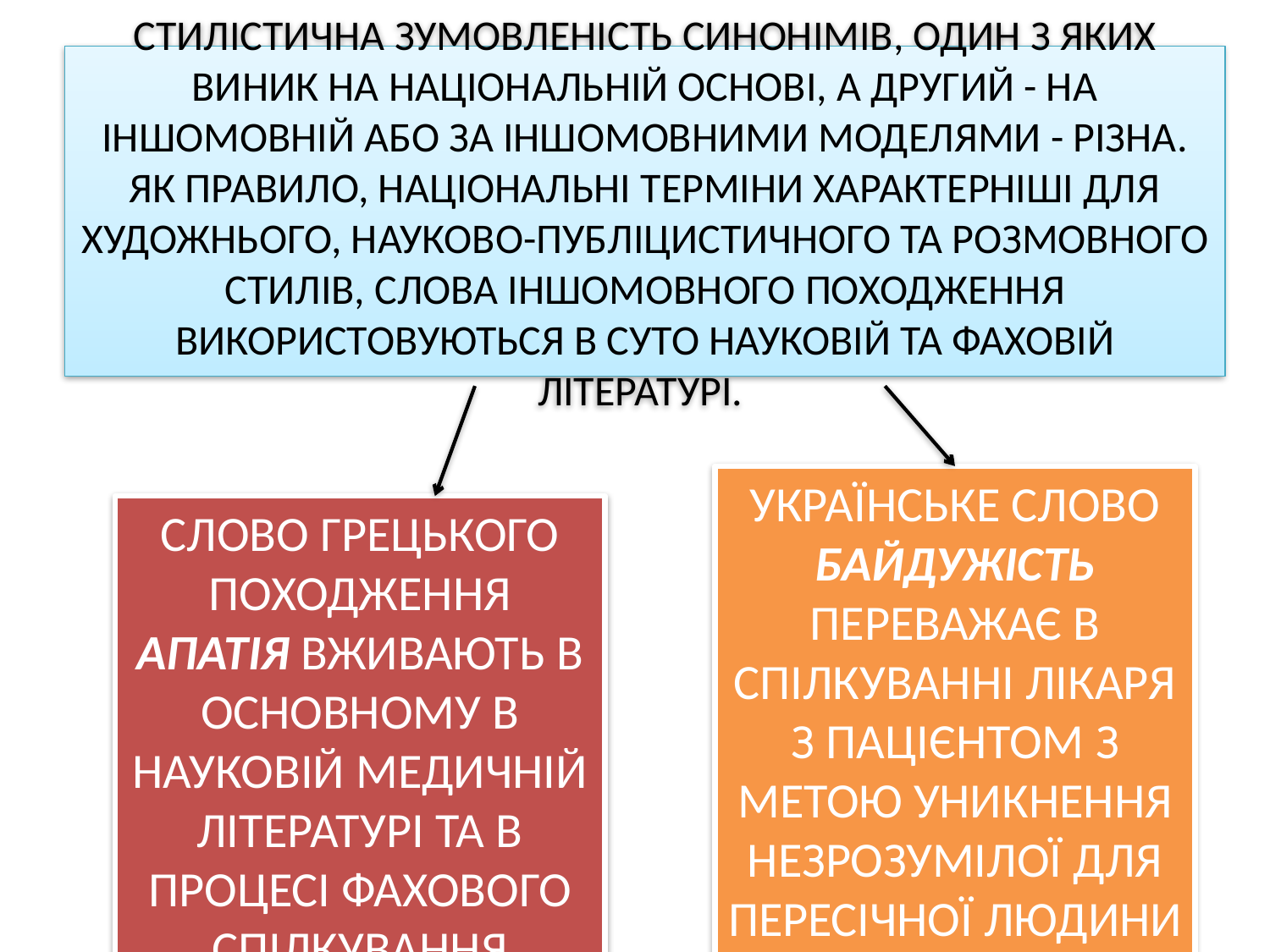

# Стилістична зумовленість синонімів, один з яких виник на національній основі, а другий - на іншомовній або за іншомовними моделями - різна. Як правило, національні терміни характерніші для художнього, науково-публіцистичного та розмовного стилів, слова іншомовного походження використовуються в суто науковій та фаховій літературі.
українське слово байдужість переважає в спілкуванні лікаря з пацієнтом з метою уникнення незрозумілої для пересічної людини лексики
слово грецького походження апатія вживають в основному в науковій медичній літературі та в процесі фахового спілкування